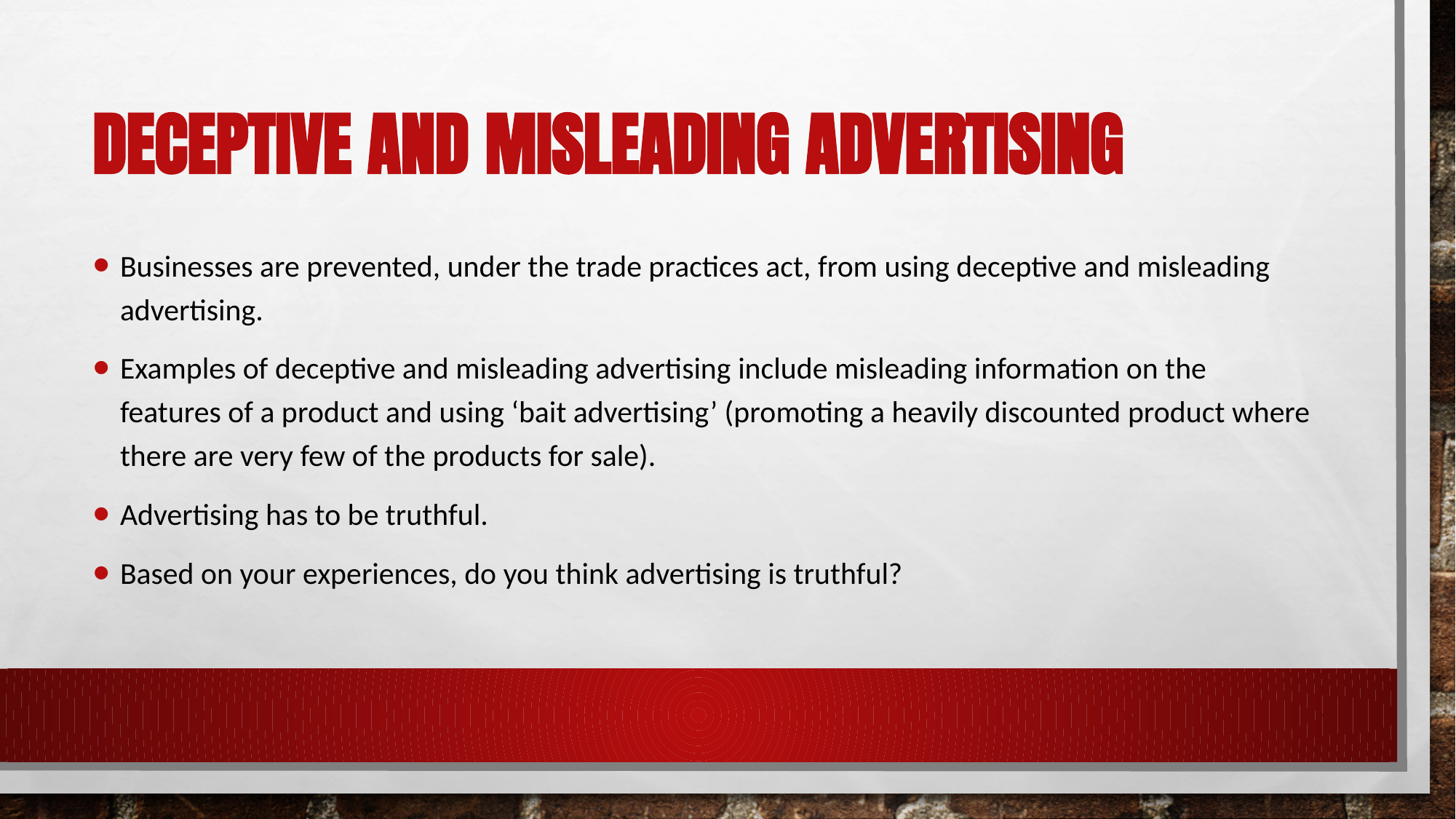

# Deceptive and misleading advertising
Businesses are prevented, under the trade practices act, from using deceptive and misleading advertising.
Examples of deceptive and misleading advertising include misleading information on the features of a product and using ‘bait advertising’ (promoting a heavily discounted product where there are very few of the products for sale).
Advertising has to be truthful.
Based on your experiences, do you think advertising is truthful?